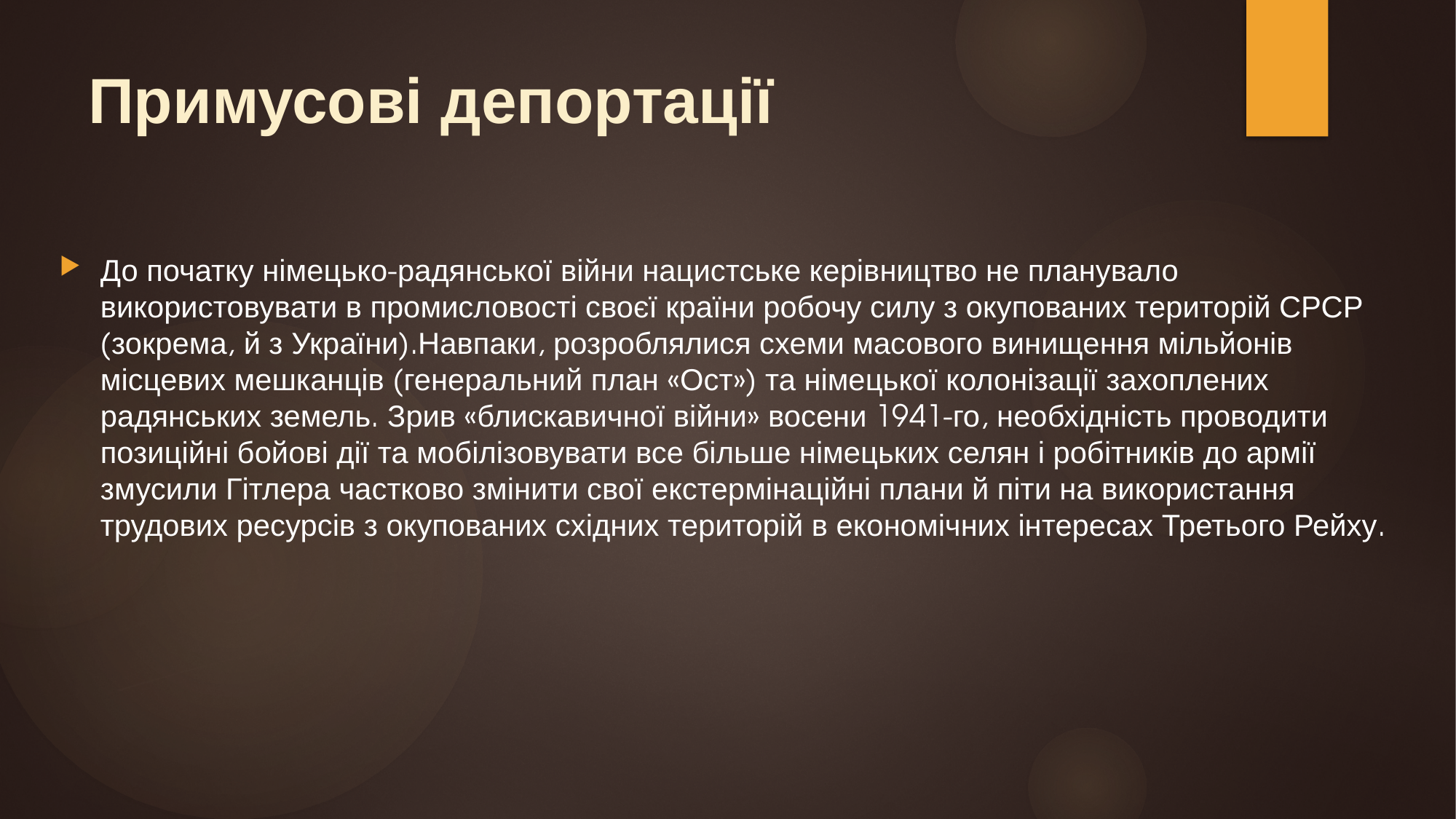

# Примусові депортації
До початку німецько-радянської війни нацистське керівництво не планувало використовувати в промисловості своєї країни робочу силу з окупованих територій СРСР (зокрема, й з України).Навпаки, розроблялися схеми масового винищення мільйонів місцевих мешканців (генеральний план «Ост») та німецької колонізації захоплених радянських земель. Зрив «блискавичної війни» восени 1941-го, необхідність проводити позиційні бойові дії та мобілізовувати все більше німецьких селян і робітників до армії змусили Гітлера частково змінити свої екстермінаційні плани й піти на використання трудових ресурсів з окупованих східних територій в економічних інтересах Третього Рейху.